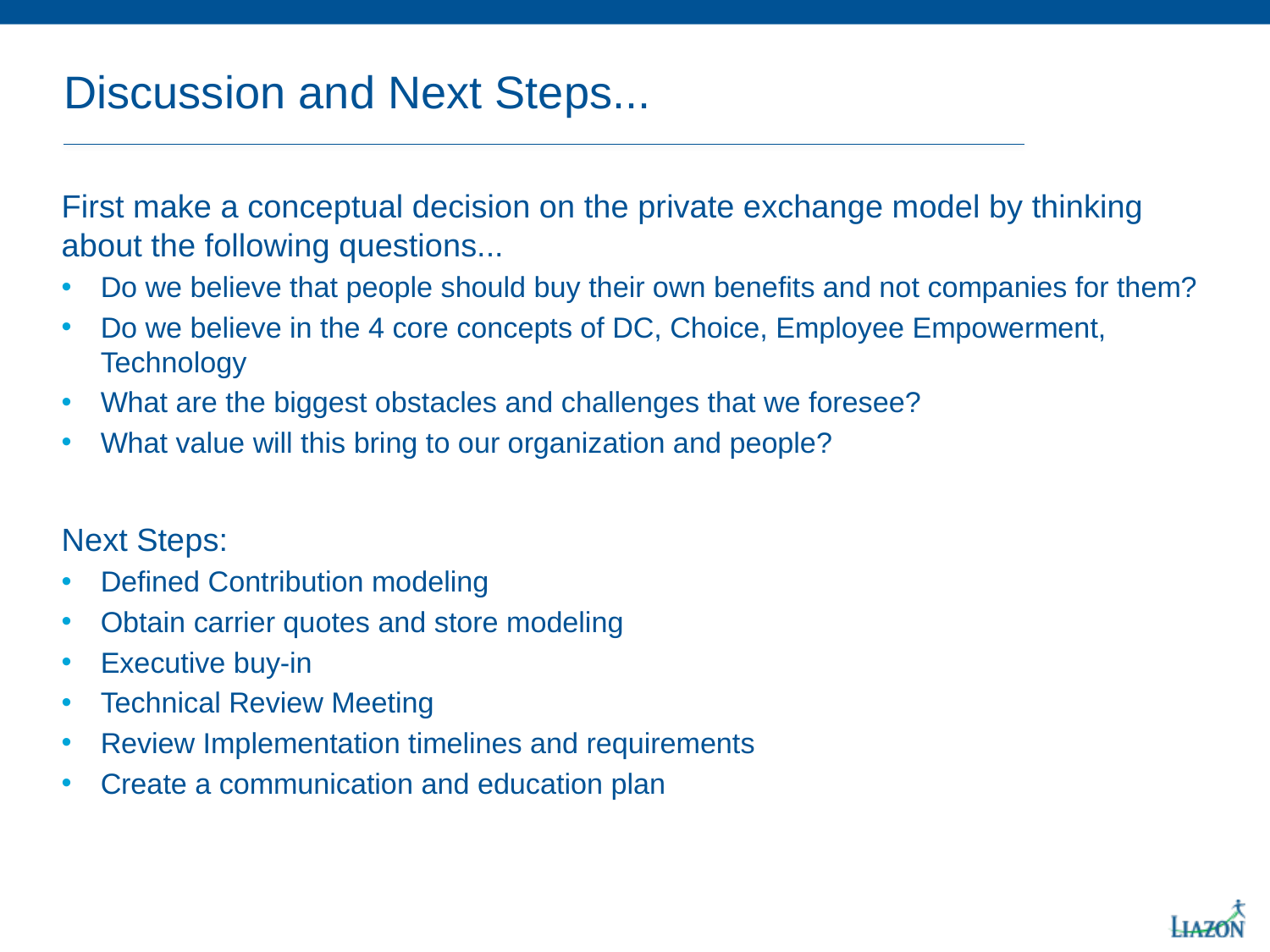

# Discussion and Next Steps...
First make a conceptual decision on the private exchange model by thinking about the following questions...
Do we believe that people should buy their own benefits and not companies for them?
Do we believe in the 4 core concepts of DC, Choice, Employee Empowerment, Technology
What are the biggest obstacles and challenges that we foresee?
What value will this bring to our organization and people?

Next Steps:
Defined Contribution modeling
Obtain carrier quotes and store modeling
Executive buy-in
Technical Review Meeting
Review Implementation timelines and requirements
Create a communication and education plan